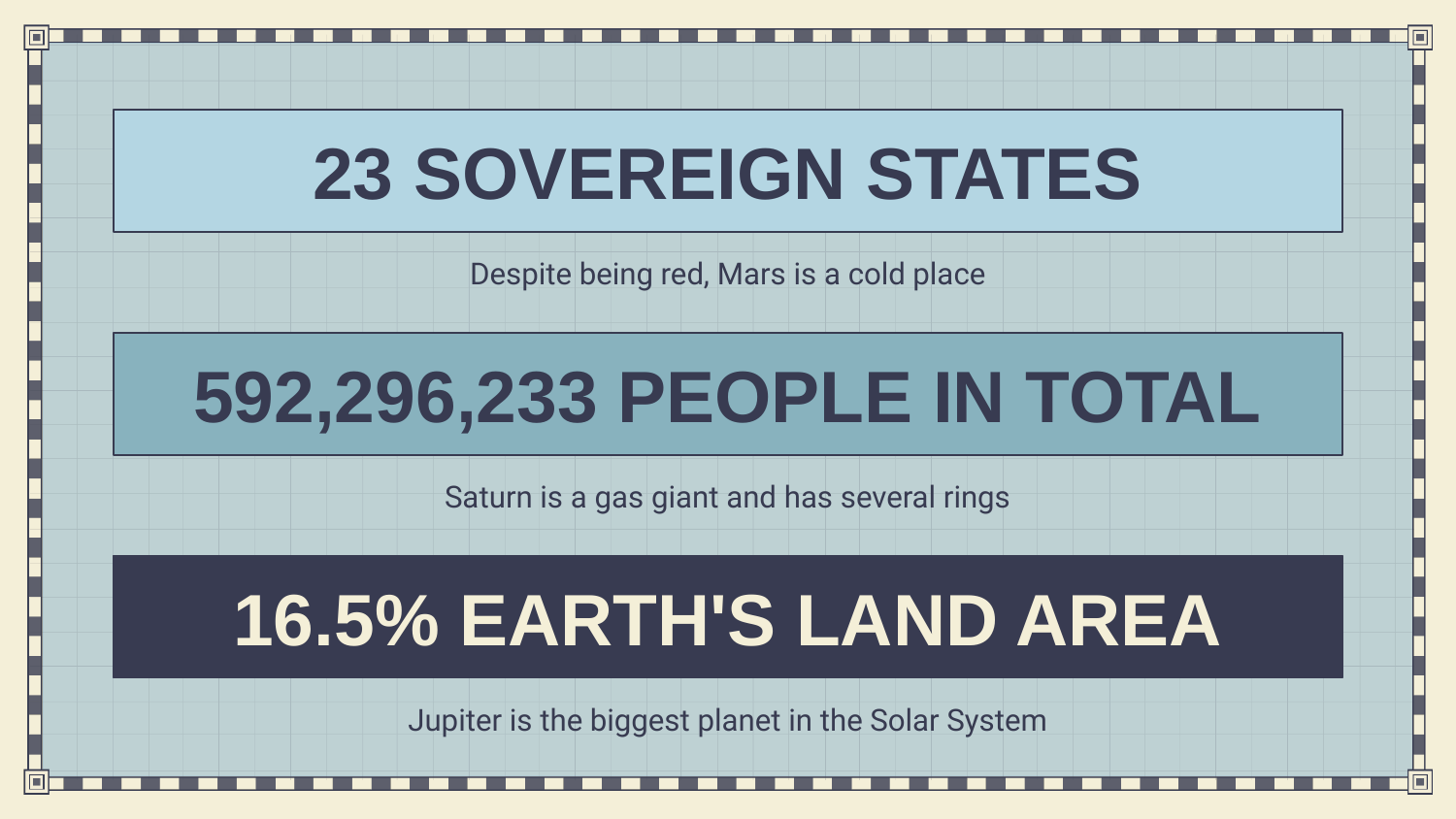

23 SOVEREIGN STATES
Despite being red, Mars is a cold place
# 592,296,233 PEOPLE IN TOTAL
Saturn is a gas giant and has several rings
16.5% EARTH'S LAND AREA
Jupiter is the biggest planet in the Solar System